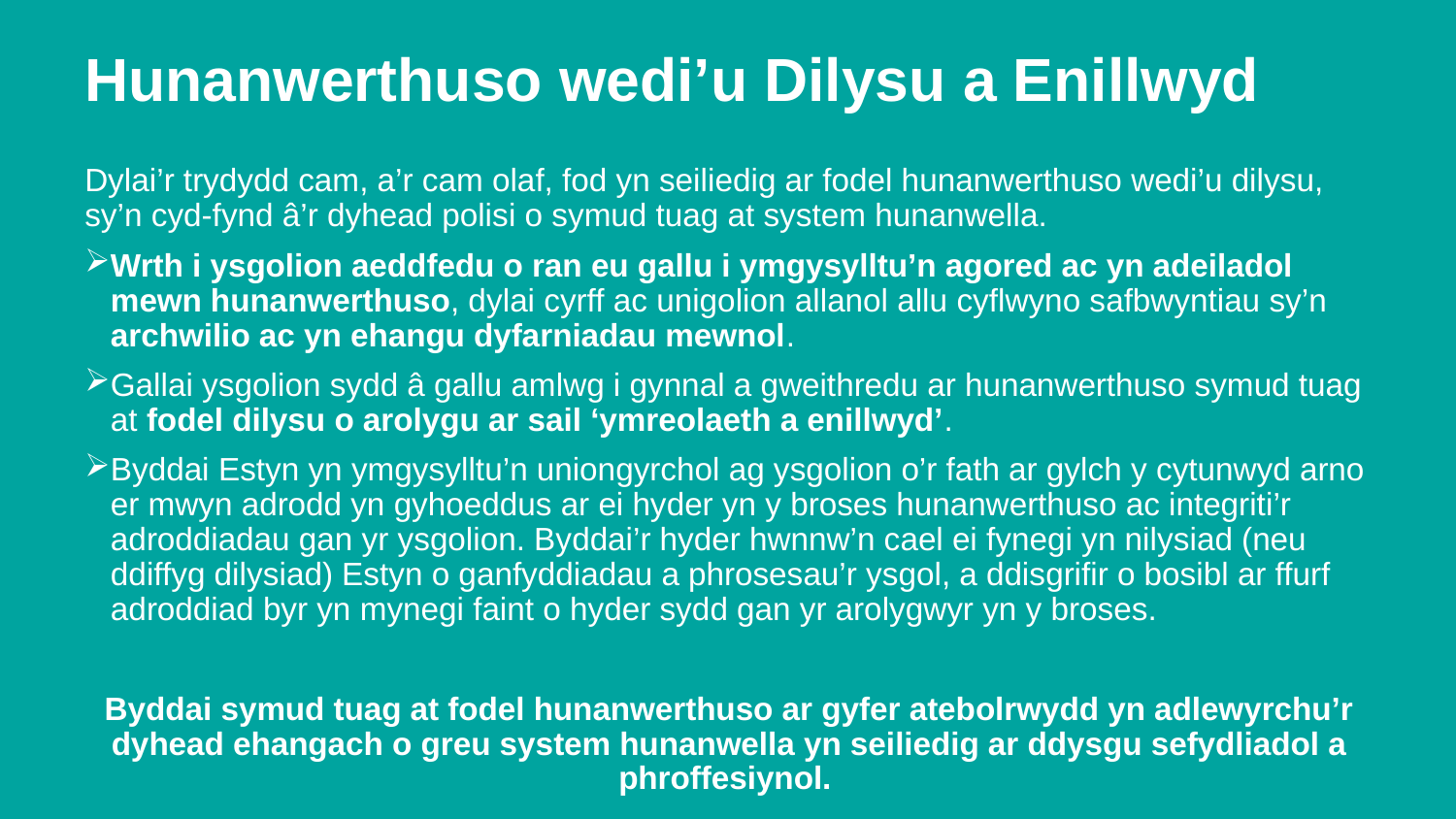

# Hunanwerthuso wedi’u Dilysu a Enillwyd
Dylai’r trydydd cam, a’r cam olaf, fod yn seiliedig ar fodel hunanwerthuso wedi’u dilysu, sy’n cyd-fynd â’r dyhead polisi o symud tuag at system hunanwella.
Wrth i ysgolion aeddfedu o ran eu gallu i ymgysylltu’n agored ac yn adeiladol mewn hunanwerthuso, dylai cyrff ac unigolion allanol allu cyflwyno safbwyntiau sy’n archwilio ac yn ehangu dyfarniadau mewnol.
Gallai ysgolion sydd â gallu amlwg i gynnal a gweithredu ar hunanwerthuso symud tuag at fodel dilysu o arolygu ar sail ‘ymreolaeth a enillwyd’.
Byddai Estyn yn ymgysylltu’n uniongyrchol ag ysgolion o’r fath ar gylch y cytunwyd arno er mwyn adrodd yn gyhoeddus ar ei hyder yn y broses hunanwerthuso ac integriti’r adroddiadau gan yr ysgolion. Byddai’r hyder hwnnw’n cael ei fynegi yn nilysiad (neu ddiffyg dilysiad) Estyn o ganfyddiadau a phrosesau’r ysgol, a ddisgrifir o bosibl ar ffurf adroddiad byr yn mynegi faint o hyder sydd gan yr arolygwyr yn y broses.

Byddai symud tuag at fodel hunanwerthuso ar gyfer atebolrwydd yn adlewyrchu’r dyhead ehangach o greu system hunanwella yn seiliedig ar ddysgu sefydliadol a phroffesiynol.